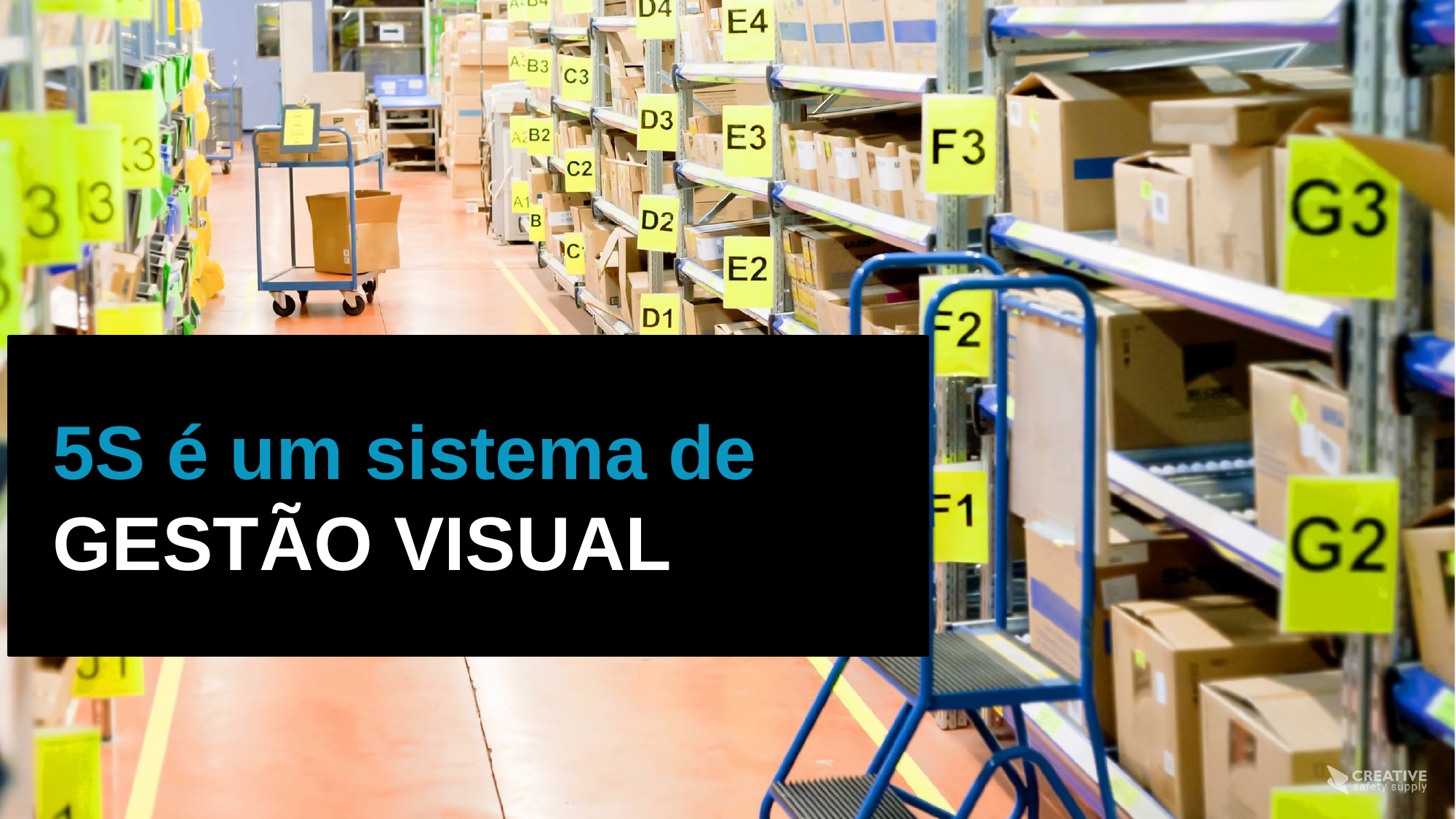

5S é um sistema de
GESTÃO VISUAL